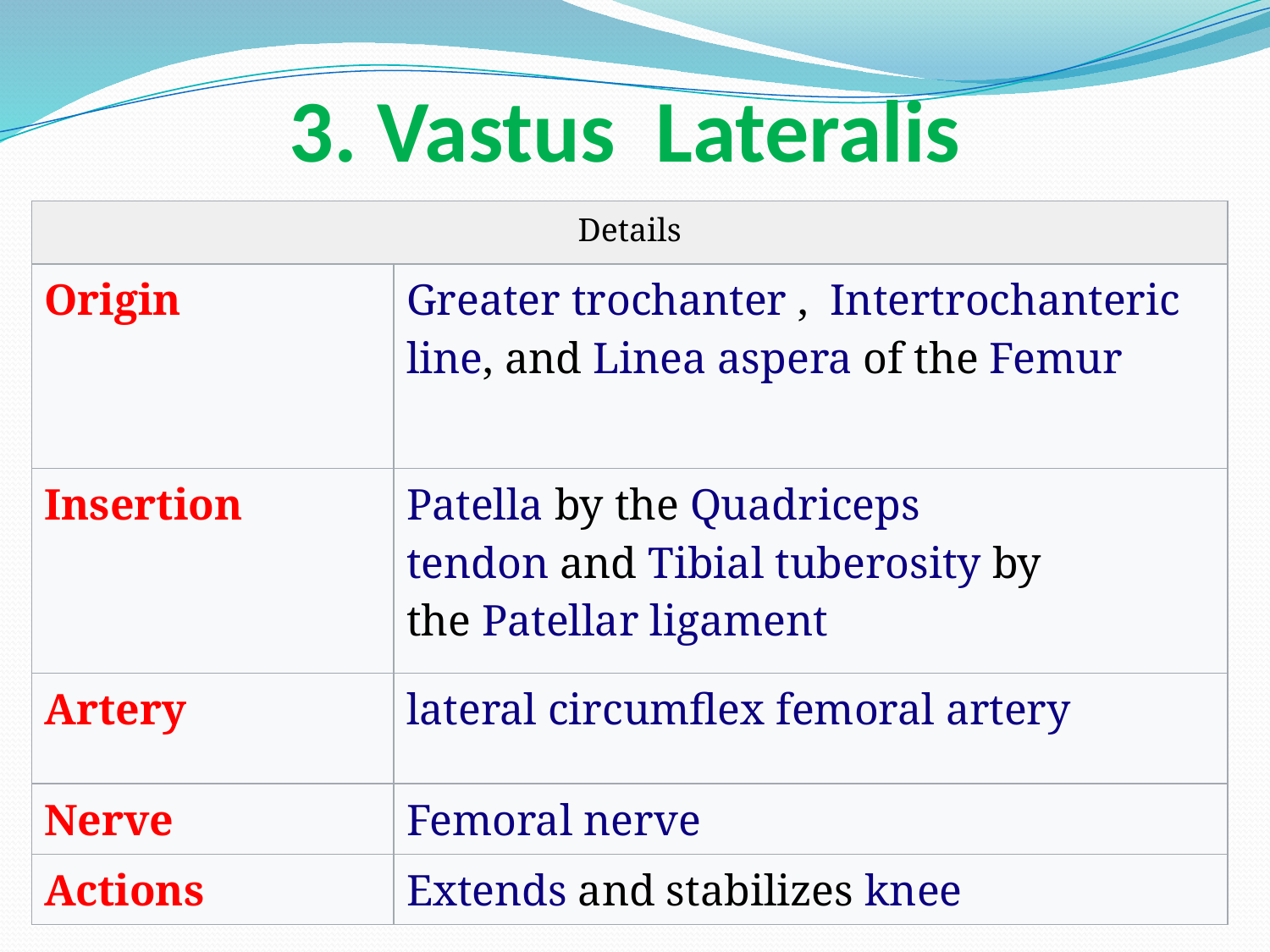

# 3. Vastus  Lateralis
| Details |  |
| --- | --- |
| Origin | Greater trochanter ,  Intertrochanteric line, and Linea aspera of the Femur |
| Insertion | Patella by the Quadriceps tendon and Tibial tuberosity by the Patellar ligament |
| Artery | lateral circumflex femoral artery |
| Nerve | Femoral nerve |
| Actions | Extends and stabilizes knee |